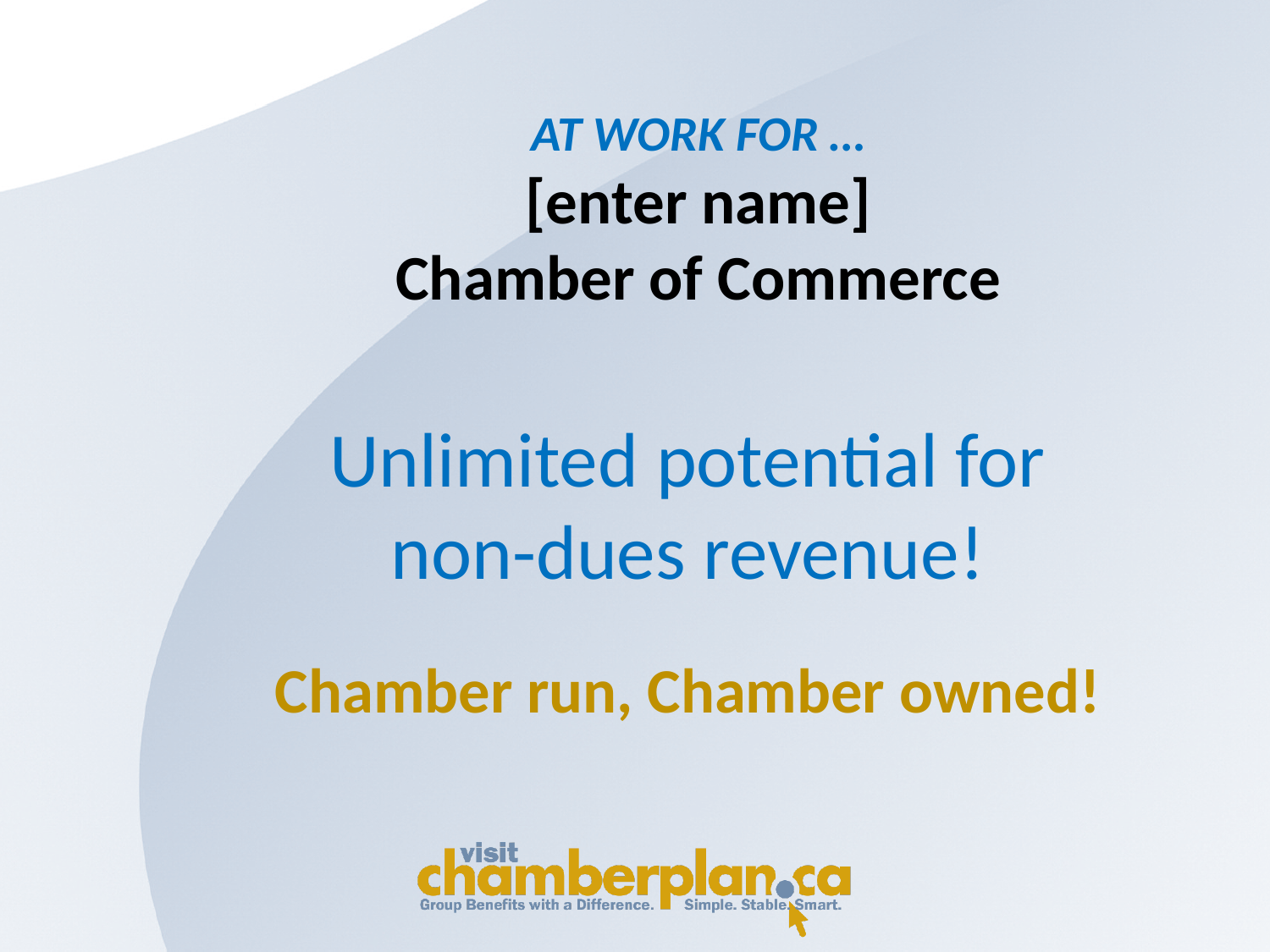

AT WORK FOR …
[enter name]
Chamber of Commerce
# Unlimited potential for non-dues revenue! Chamber run, Chamber owned!